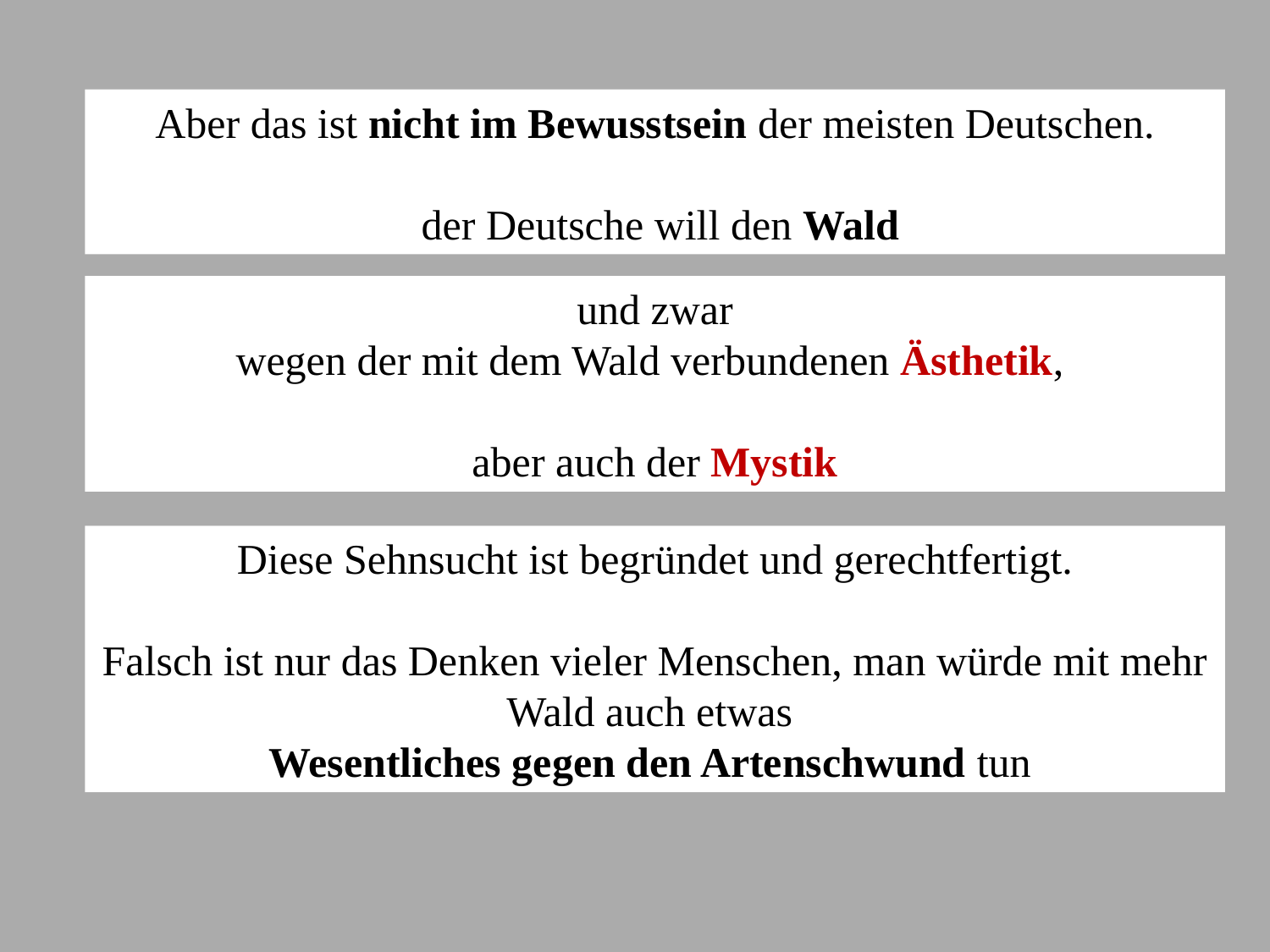

Aber das ist nicht im Bewusstsein der meisten Deutschen.

 der Deutsche will den Wald
und zwar
wegen der mit dem Wald verbundenen Ästhetik,

aber auch der Mystik
Diese Sehnsucht ist begründet und gerechtfertigt.

Falsch ist nur das Denken vieler Menschen, man würde mit mehr Wald auch etwas
Wesentliches gegen den Artenschwund tun